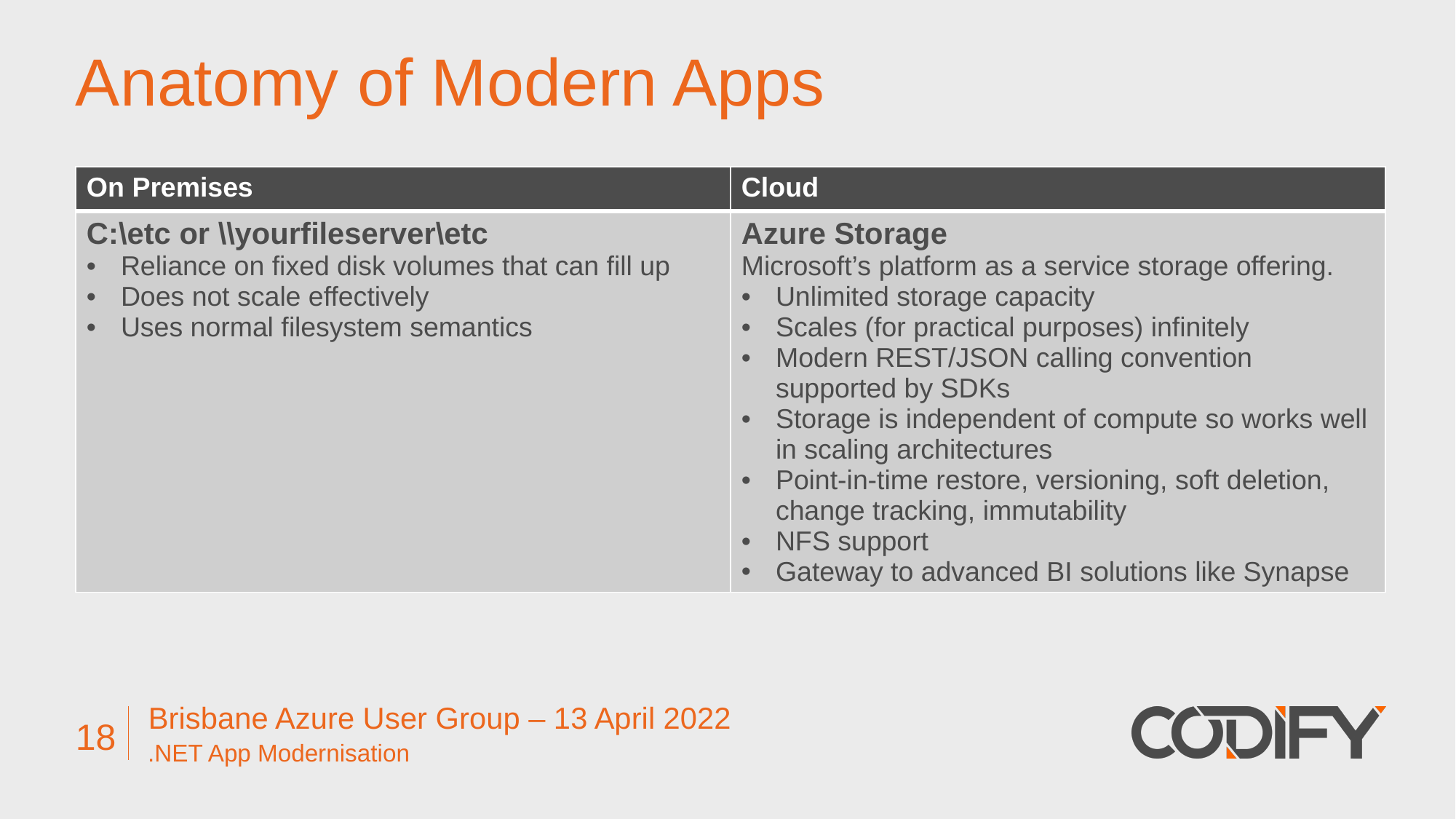

# Anatomy of Modern Apps
| On Premises | Cloud |
| --- | --- |
| C:\etc or \\yourfileserver\etc Reliance on fixed disk volumes that can fill up Does not scale effectively Uses normal filesystem semantics | Azure Storage Microsoft’s platform as a service storage offering. Unlimited storage capacity Scales (for practical purposes) infinitely Modern REST/JSON calling convention supported by SDKs Storage is independent of compute so works well in scaling architectures Point-in-time restore, versioning, soft deletion, change tracking, immutability NFS support Gateway to advanced BI solutions like Synapse |
Brisbane Azure User Group – 13 April 2022
18
.NET App Modernisation